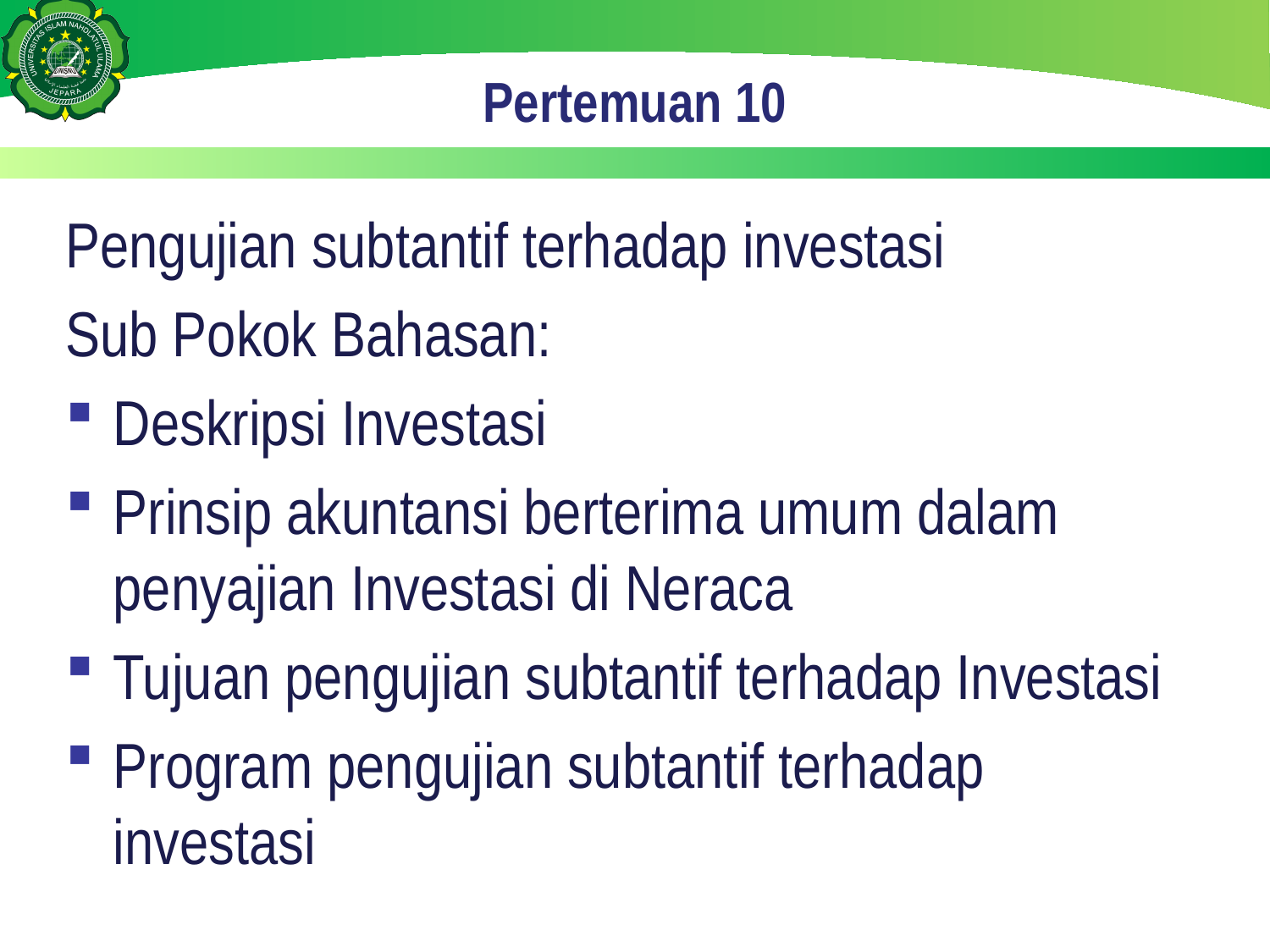

# Pertemuan 10
Pengujian subtantif terhadap investasi
Sub Pokok Bahasan:
Deskripsi Investasi
Prinsip akuntansi berterima umum dalam penyajian Investasi di Neraca
Tujuan pengujian subtantif terhadap Investasi
Program pengujian subtantif terhadap investasi